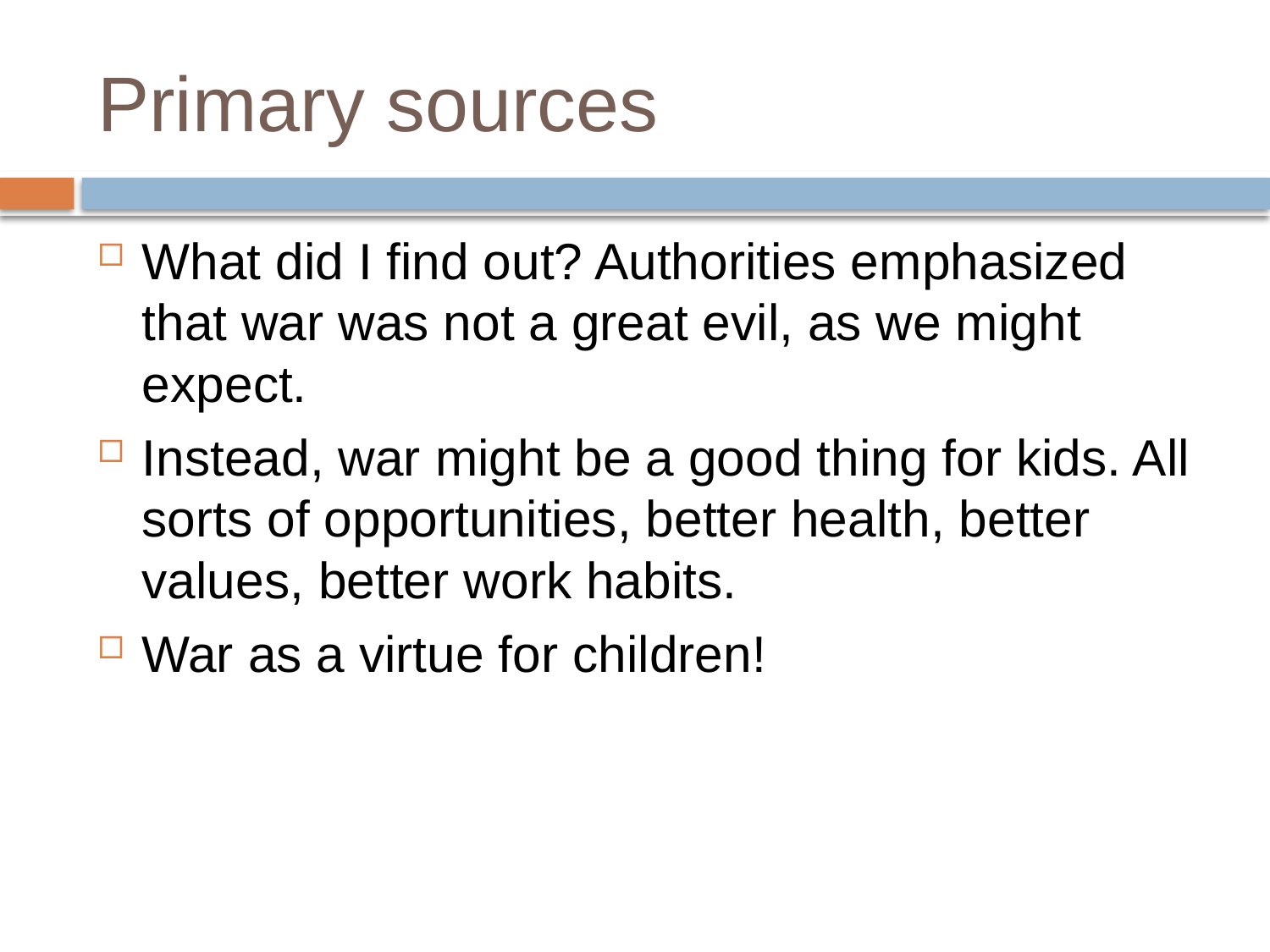

# Primary sources
What did I find out? Authorities emphasized that war was not a great evil, as we might expect.
Instead, war might be a good thing for kids. All sorts of opportunities, better health, better values, better work habits.
War as a virtue for children!